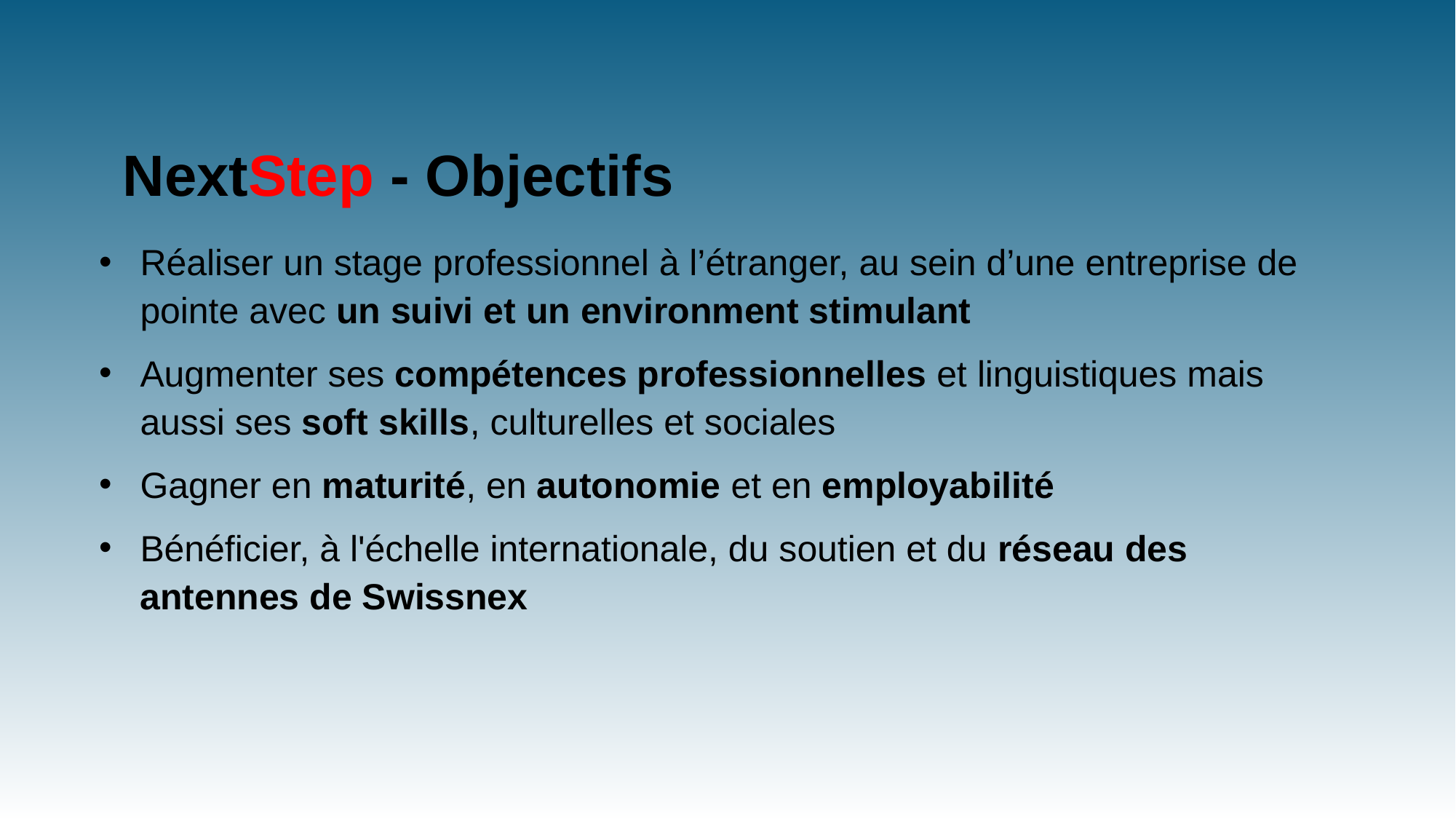

# NextStep - Objectifs
Réaliser un stage professionnel à l’étranger, au sein d’une entreprise de pointe avec un suivi et un environment stimulant
Augmenter ses compétences professionnelles et linguistiques mais aussi ses soft skills, culturelles et sociales
Gagner en maturité, en autonomie et en employabilité
Bénéficier, à l'échelle internationale, du soutien et du réseau des antennes de Swissnex